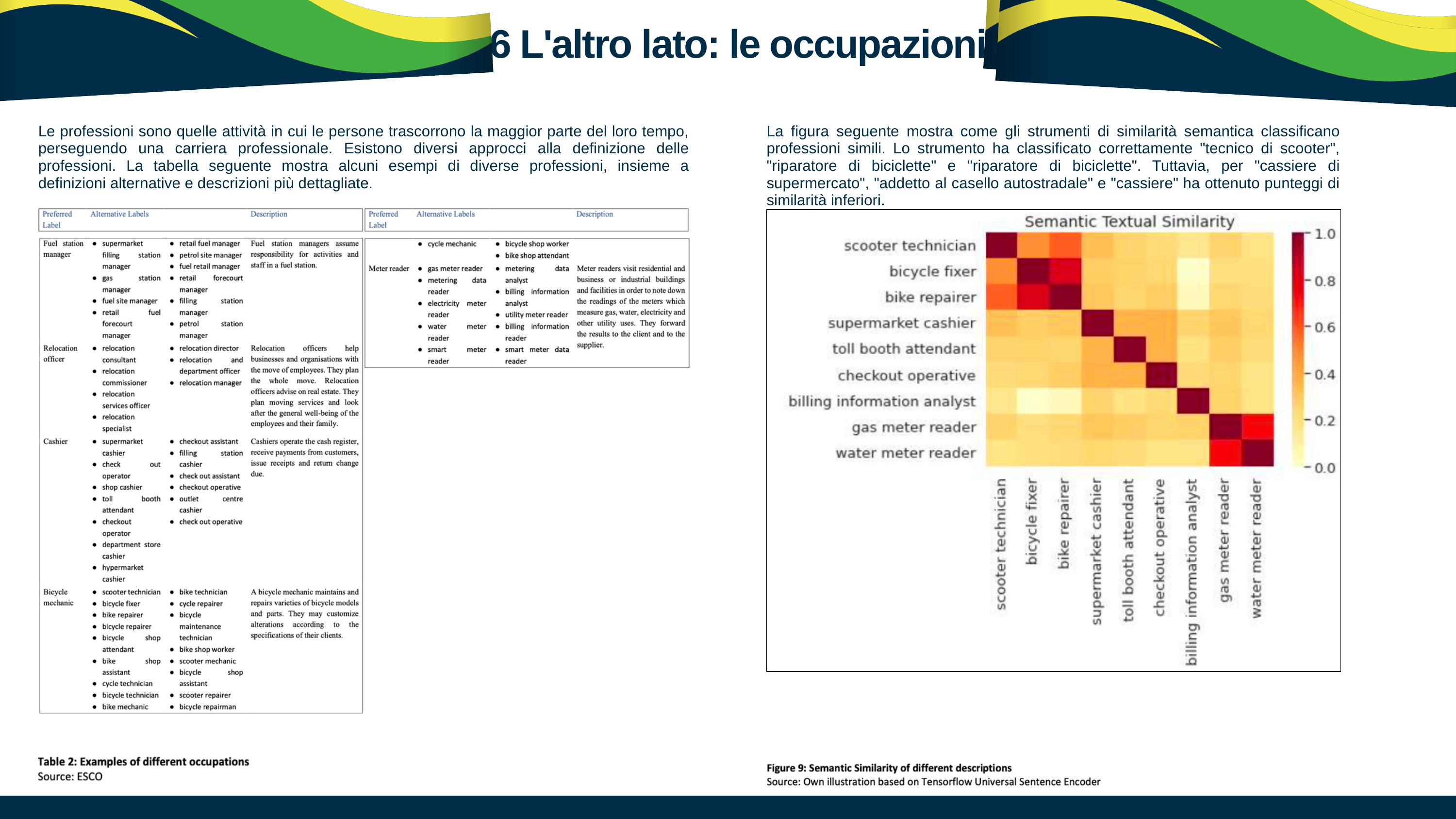

2.6 L'altro lato: le occupazioni
Le professioni sono quelle attività in cui le persone trascorrono la maggior parte del loro tempo, perseguendo una carriera professionale. Esistono diversi approcci alla definizione delle professioni. La tabella seguente mostra alcuni esempi di diverse professioni, insieme a definizioni alternative e descrizioni più dettagliate.
La figura seguente mostra come gli strumenti di similarità semantica classificano professioni simili. Lo strumento ha classificato correttamente "tecnico di scooter", "riparatore di biciclette" e "riparatore di biciclette". Tuttavia, per "cassiere di supermercato", "addetto al casello autostradale" e "cassiere" ha ottenuto punteggi di similarità inferiori.